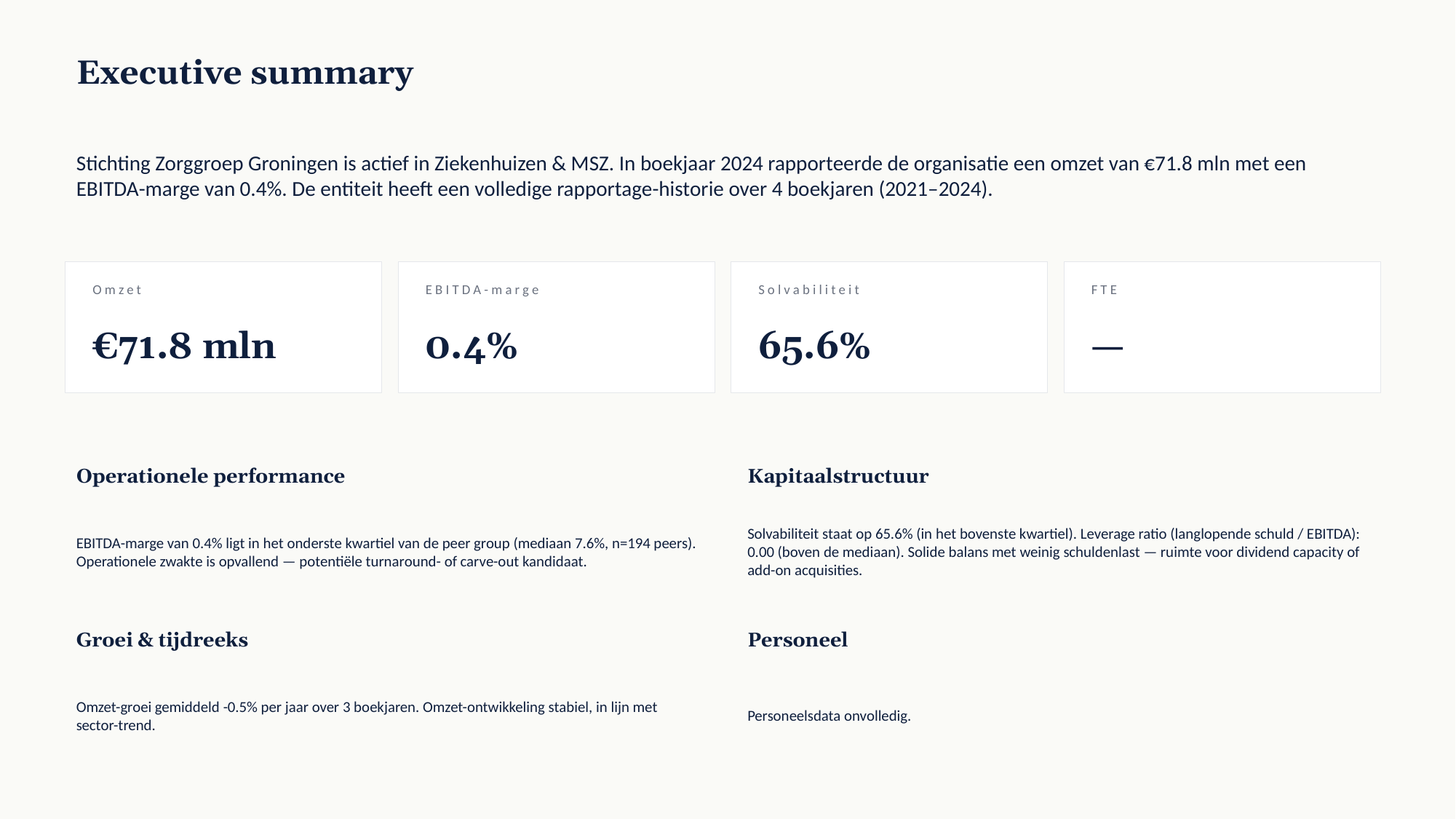

Executive summary
Stichting Zorggroep Groningen is actief in Ziekenhuizen & MSZ. In boekjaar 2024 rapporteerde de organisatie een omzet van €71.8 mln met een EBITDA-marge van 0.4%. De entiteit heeft een volledige rapportage-historie over 4 boekjaren (2021–2024).

Omzet
EBITDA-marge
Solvabiliteit
FTE
€71.8 mln
0.4%
65.6%
—
Operationele performance
Kapitaalstructuur
EBITDA-marge van 0.4% ligt in het onderste kwartiel van de peer group (mediaan 7.6%, n=194 peers). Operationele zwakte is opvallend — potentiële turnaround- of carve-out kandidaat.
Solvabiliteit staat op 65.6% (in het bovenste kwartiel). Leverage ratio (langlopende schuld / EBITDA): 0.00 (boven de mediaan). Solide balans met weinig schuldenlast — ruimte voor dividend capacity of add-on acquisities.
Groei & tijdreeks
Personeel
Omzet-groei gemiddeld -0.5% per jaar over 3 boekjaren. Omzet-ontwikkeling stabiel, in lijn met sector-trend.
Personeelsdata onvolledig.